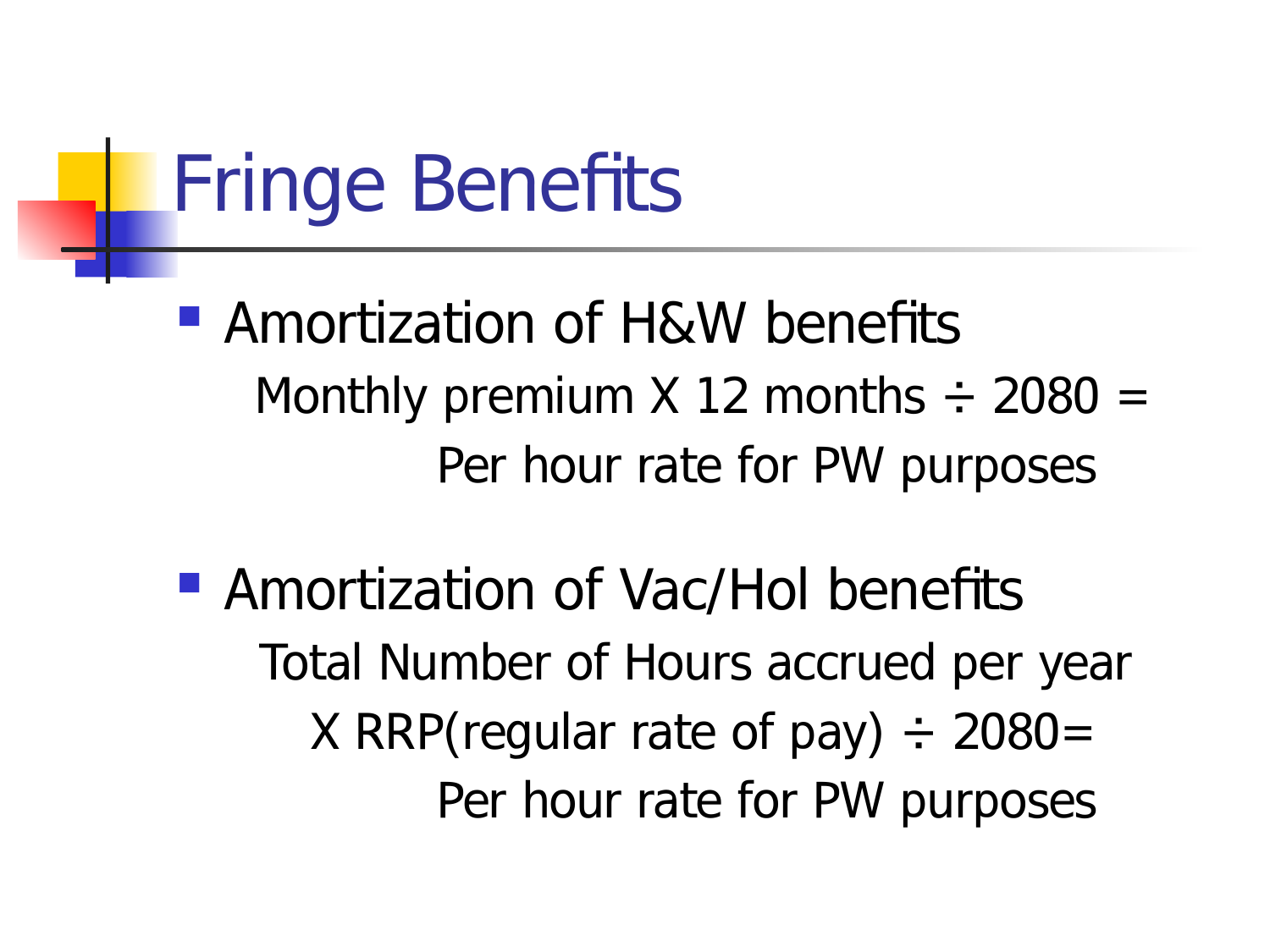

# Fringe Benefits
Amortization of H&W benefits
Monthly premium X 12 months ÷ 2080 =
	Per hour rate for PW purposes

Amortization of Vac/Hol benefits
Total Number of Hours accrued per year
X RRP(regular rate of pay) ÷ 2080=
	Per hour rate for PW purposes